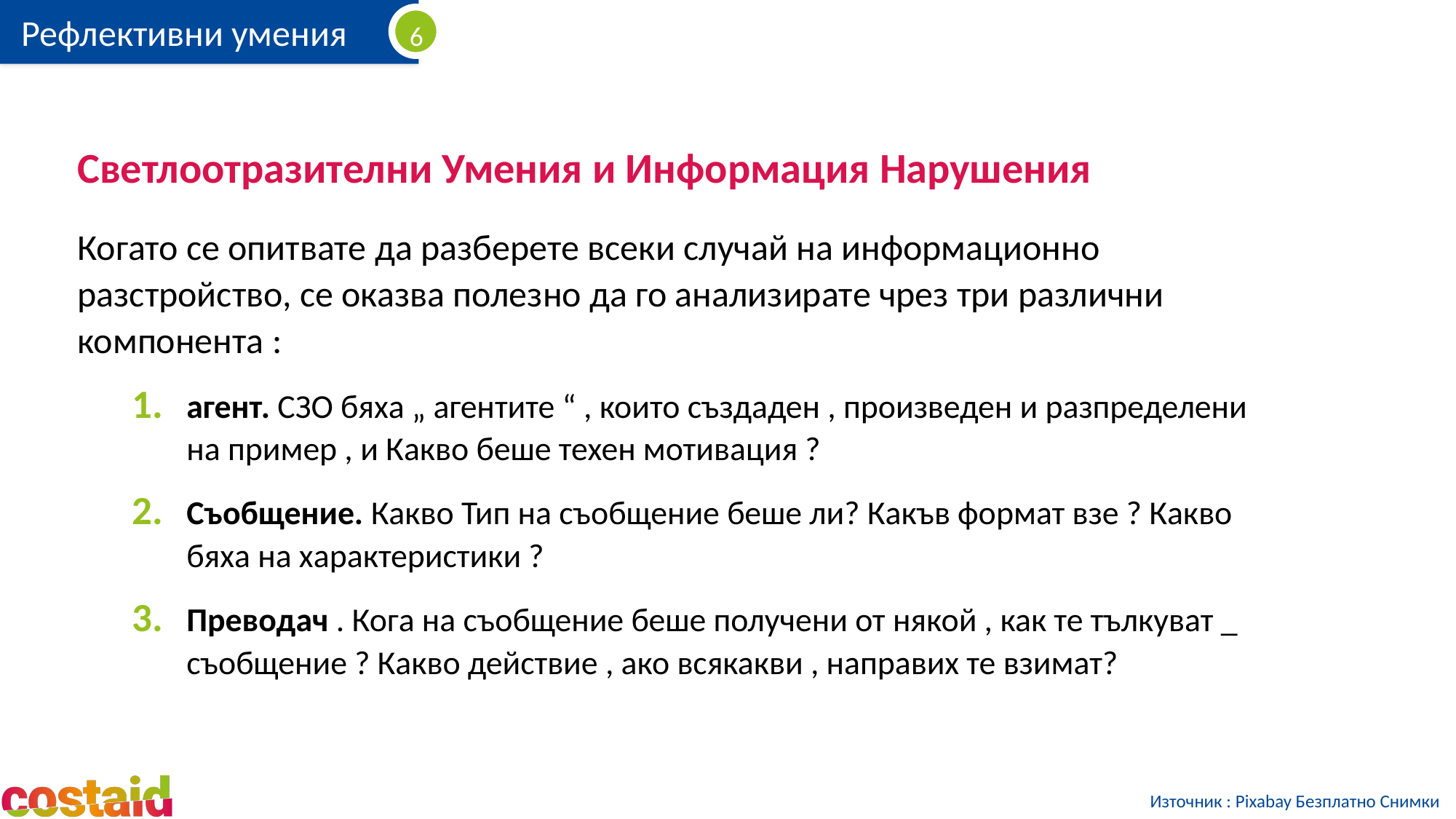

# Светлоотразителни Умения и Информация Нарушения
Когато се опитвате да разберете всеки случай на информационно разстройство, се оказва полезно да го анализирате чрез три различни компонента :
агент. СЗО бяха „ агентите “ , които създаден , произведен и разпределени на пример , и Какво беше техен мотивация ?
Съобщение. Какво Тип на съобщение беше ли? Какъв формат взе ? Какво бяха на характеристики ?
Преводач . Кога на съобщение беше получени от някой , как те тълкуват _ съобщение ? Какво действие , ако всякакви , направих те взимат?

Източник : Pixabay Безплатно Снимки